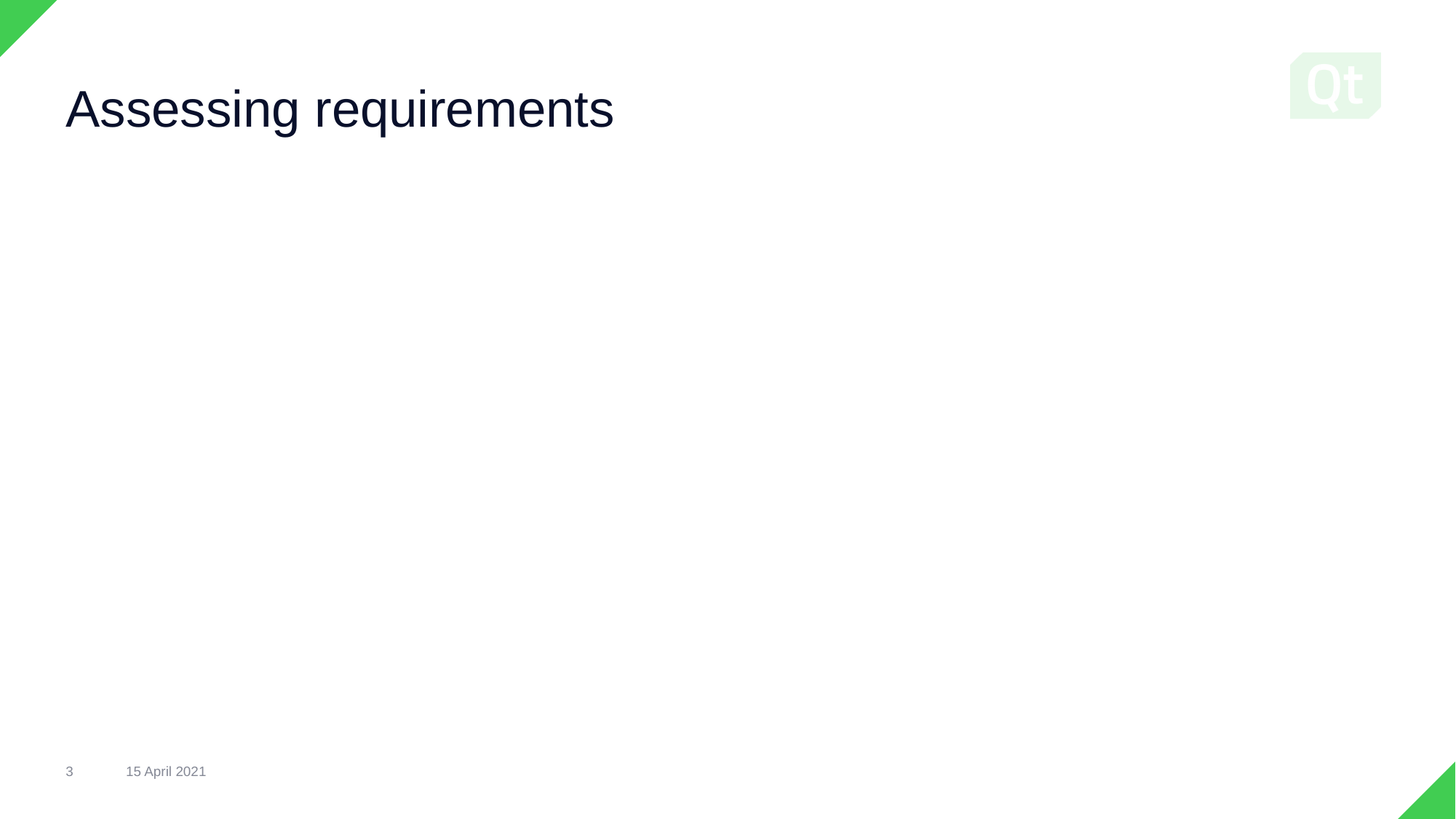

# Assessing requirements

3
15 April 2021